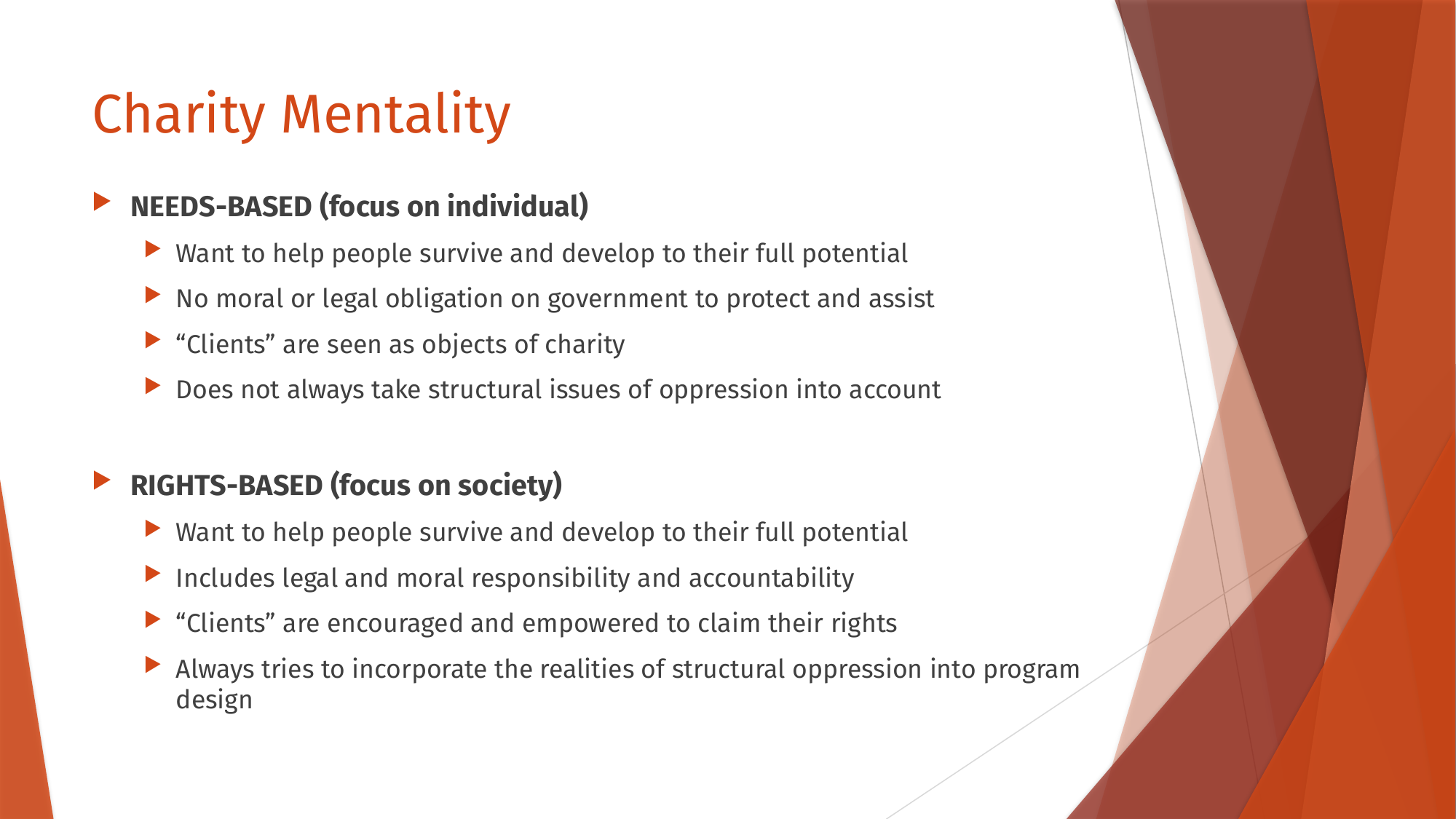

# Charity Mentality
NEEDS-BASED (focus on individual)
Want to help people survive and develop to their full potential
No moral or legal obligation on government to protect and assist
“Clients” are seen as objects of charity
Does not always take structural issues of oppression into account

RIGHTS-BASED (focus on society)
Want to help people survive and develop to their full potential
Includes legal and moral responsibility and accountability
“Clients” are encouraged and empowered to claim their rights
Always tries to incorporate the realities of structural oppression into program design